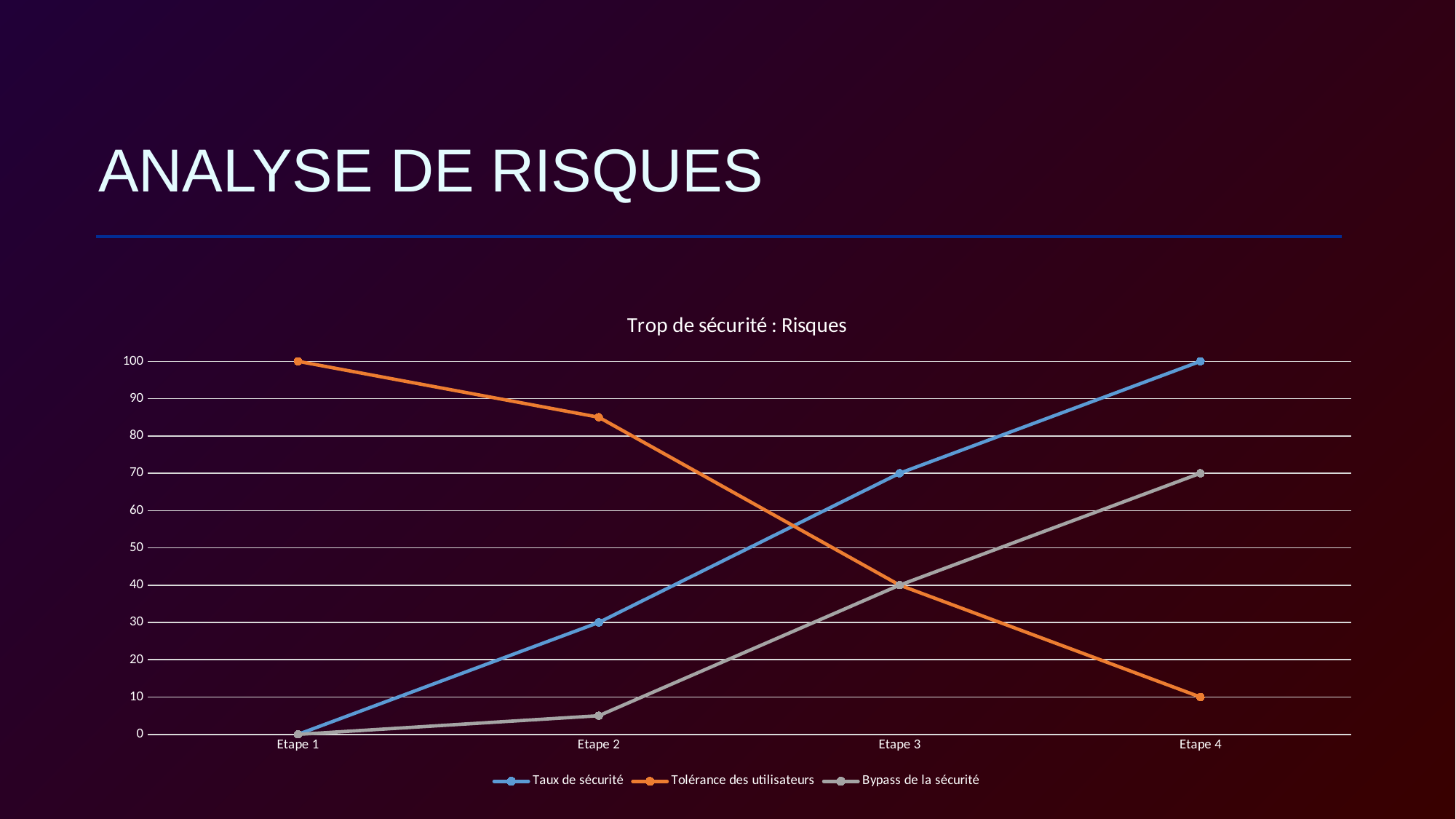

# Analyse de risques

### Chart: Trop de sécurité : Risques

| Category | Taux de sécurité | Tolérance des utilisateurs | Bypass de la sécurité |
|---|---|---|---|
| Etape 1 | 0.0 | 100.0 | 0.0 |
| Etape 2 | 30.0 | 85.0 | 5.0 |
| Etape 3 | 70.0 | 40.0 | 40.0 |
| Etape 4 | 100.0 | 10.0 | 70.0 |